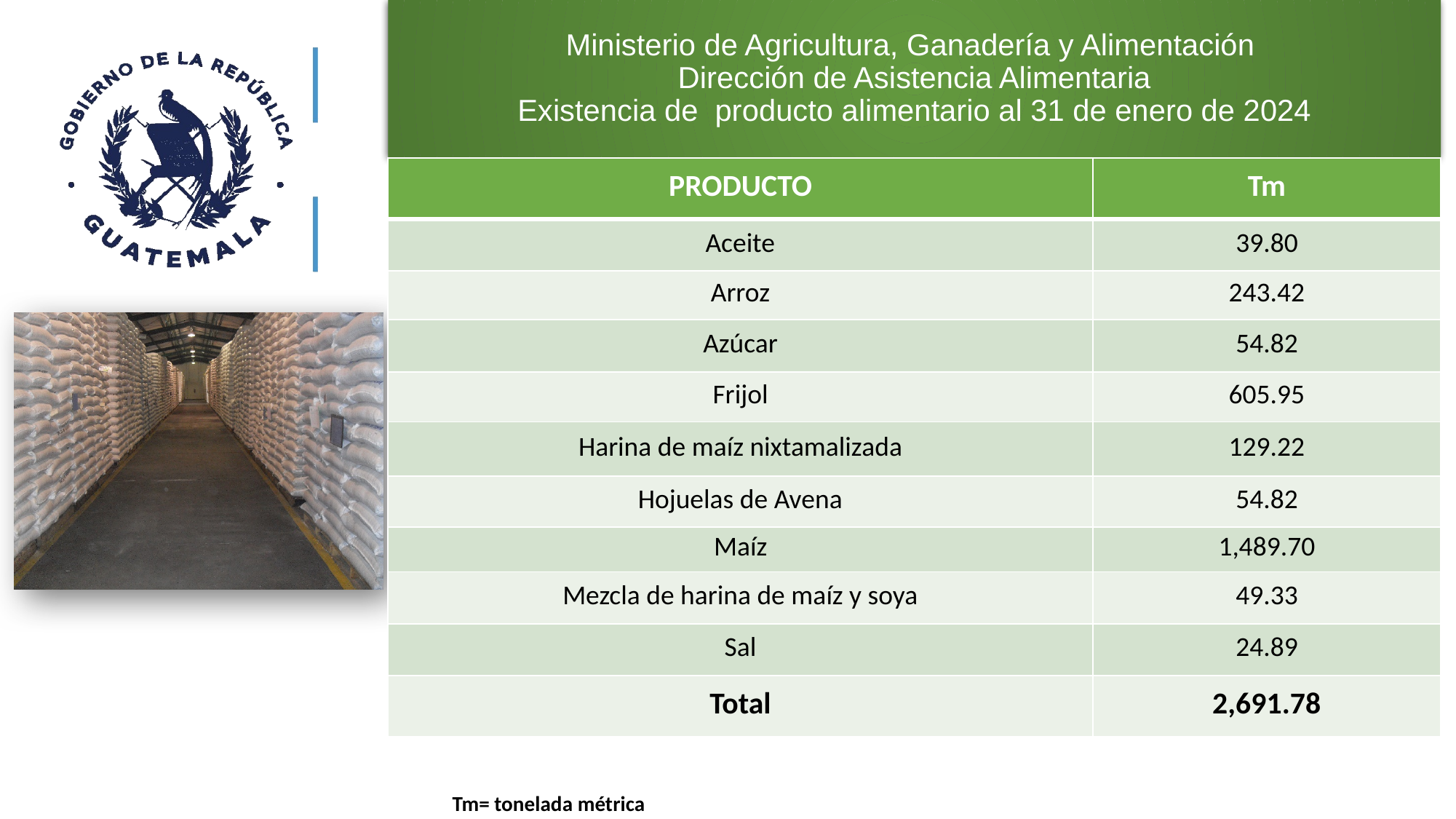

# Ministerio de Agricultura, Ganadería y Alimentación Dirección de Asistencia Alimentaria Existencia de  producto alimentario al 31 de enero de 2024
| PRODUCTO | Tm |
| --- | --- |
| Aceite | 39.80 |
| Arroz | 243.42 |
| Azúcar | 54.82 |
| Frijol | 605.95 |
| Harina de maíz nixtamalizada | 129.22 |
| Hojuelas de Avena | 54.82 |
| Maíz | 1,489.70 |
| Mezcla de harina de maíz y soya | 49.33 |
| Sal | 24.89 |
| Total | 2,691.78 |
4
Tm= tonelada métrica